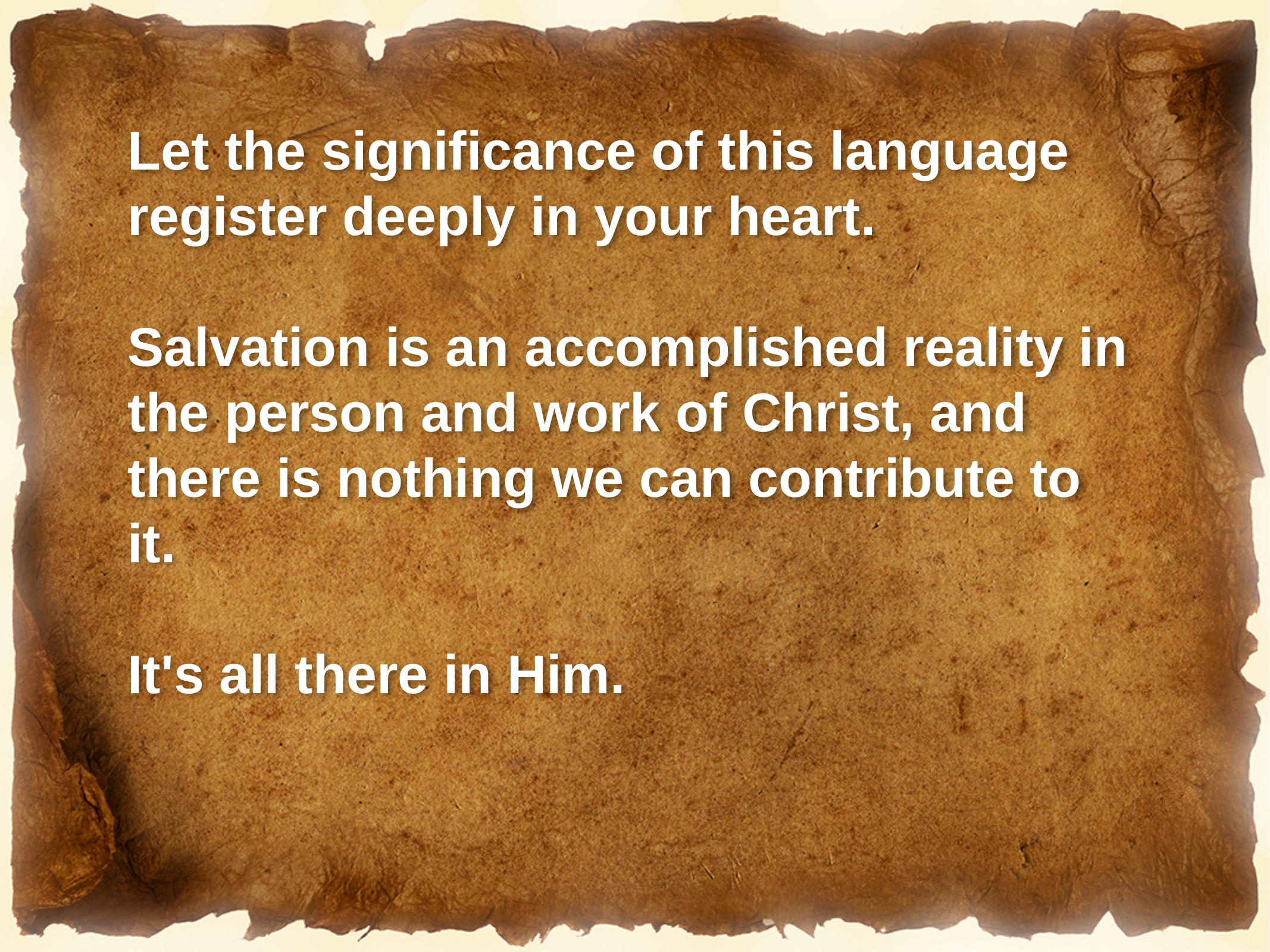

Let the significance of this language register deeply in your heart.
Salvation is an accomplished reality in the person and work of Christ, and there is nothing we can contribute to it.
It's all there in Him.